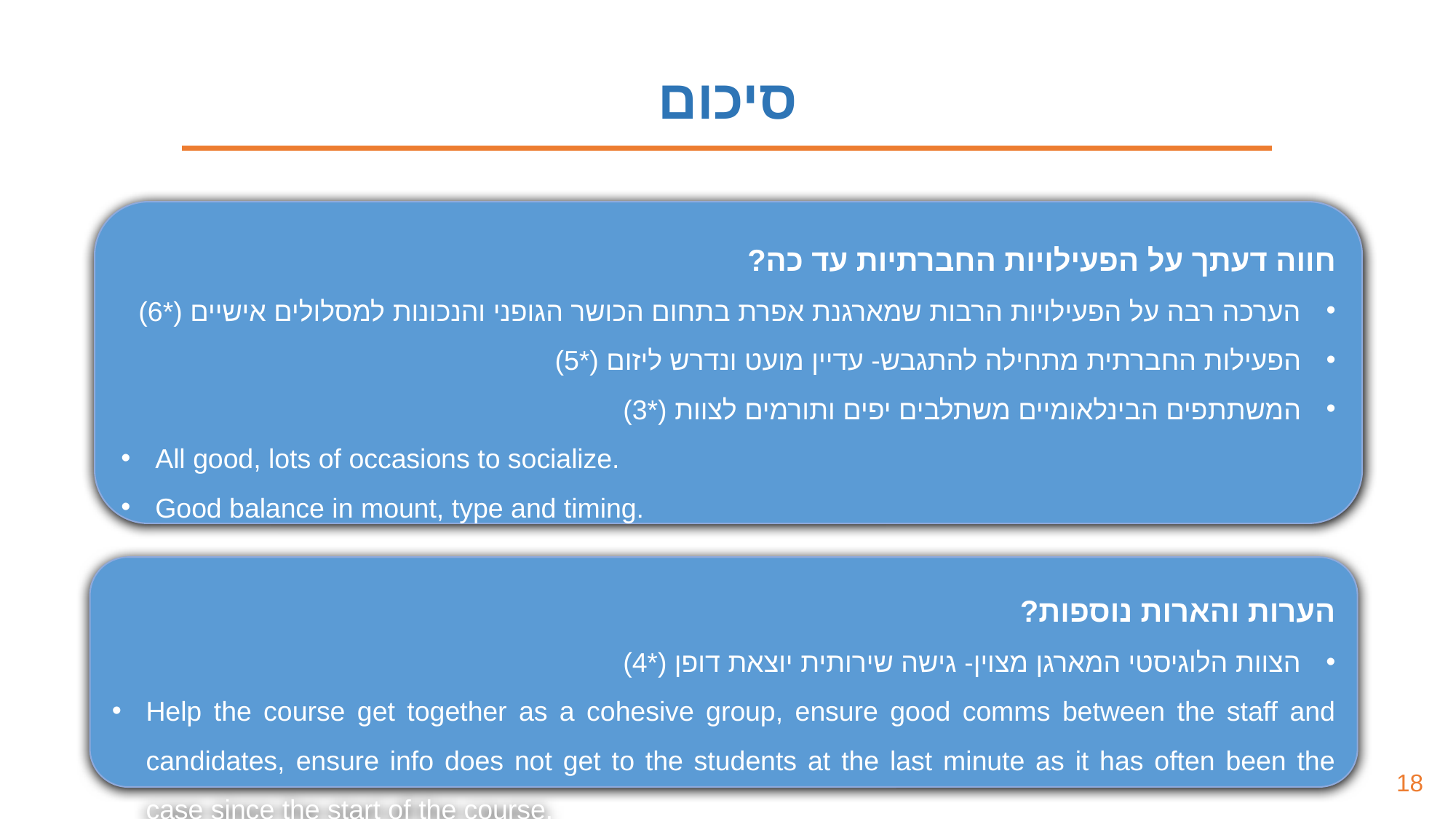

סיכום
חווה דעתך על הפעילויות החברתיות עד כה?
הערכה רבה על הפעילויות הרבות שמארגנת אפרת בתחום הכושר הגופני והנכונות למסלולים אישיים (*6)
הפעילות החברתית מתחילה להתגבש- עדיין מועט ונדרש ליזום (*5)
המשתתפים הבינלאומיים משתלבים יפים ותורמים לצוות (*3)
All good, lots of occasions to socialize.
Good balance in mount, type and timing.

הערות והארות נוספות?
הצוות הלוגיסטי המארגן מצוין- גישה שירותית יוצאת דופן (*4)
Help the course get together as a cohesive group, ensure good comms between the staff and candidates, ensure info does not get to the students at the last minute as it has often been the case since the start of the course.